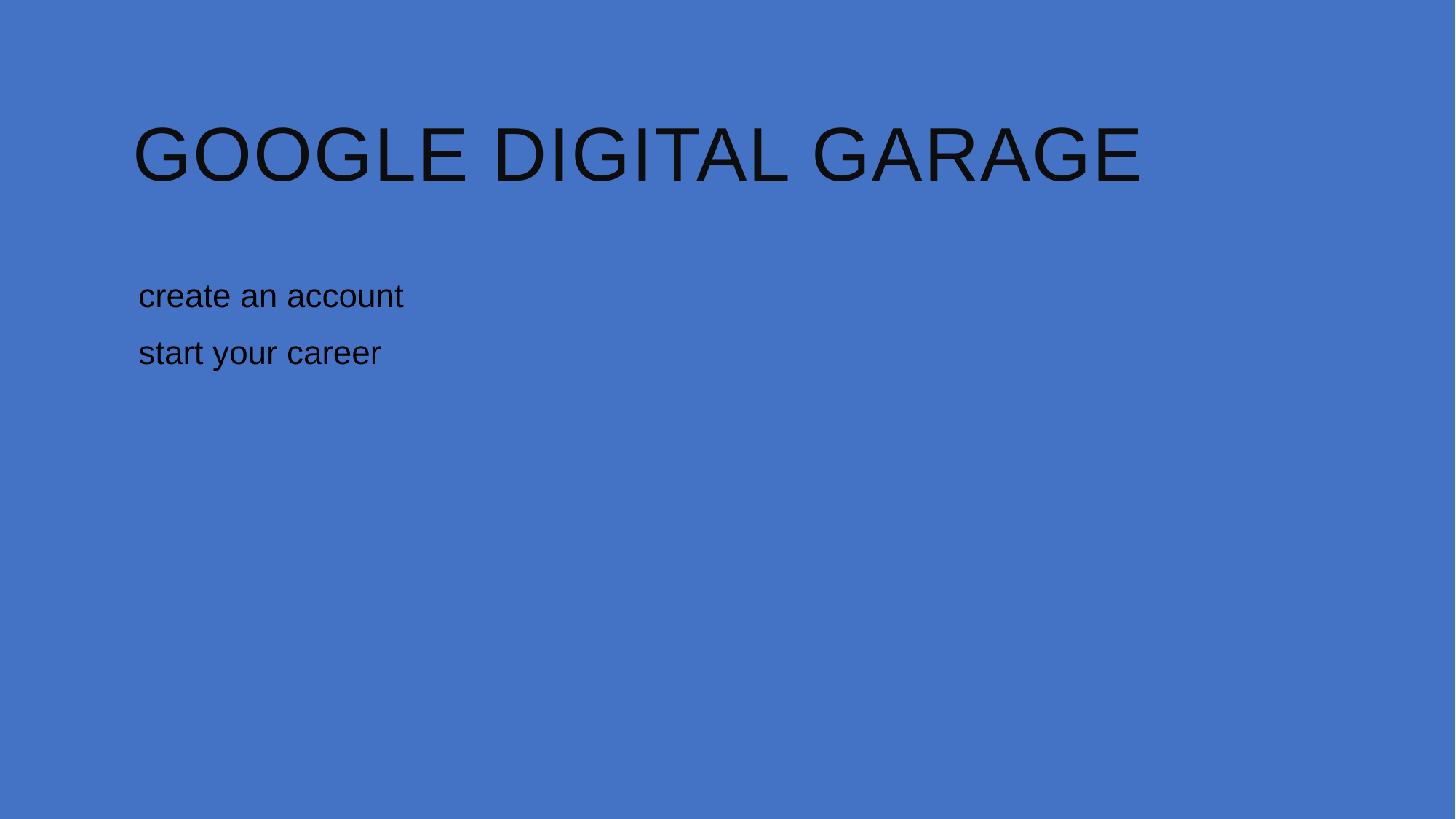

# google digital garage
create an account
start your career